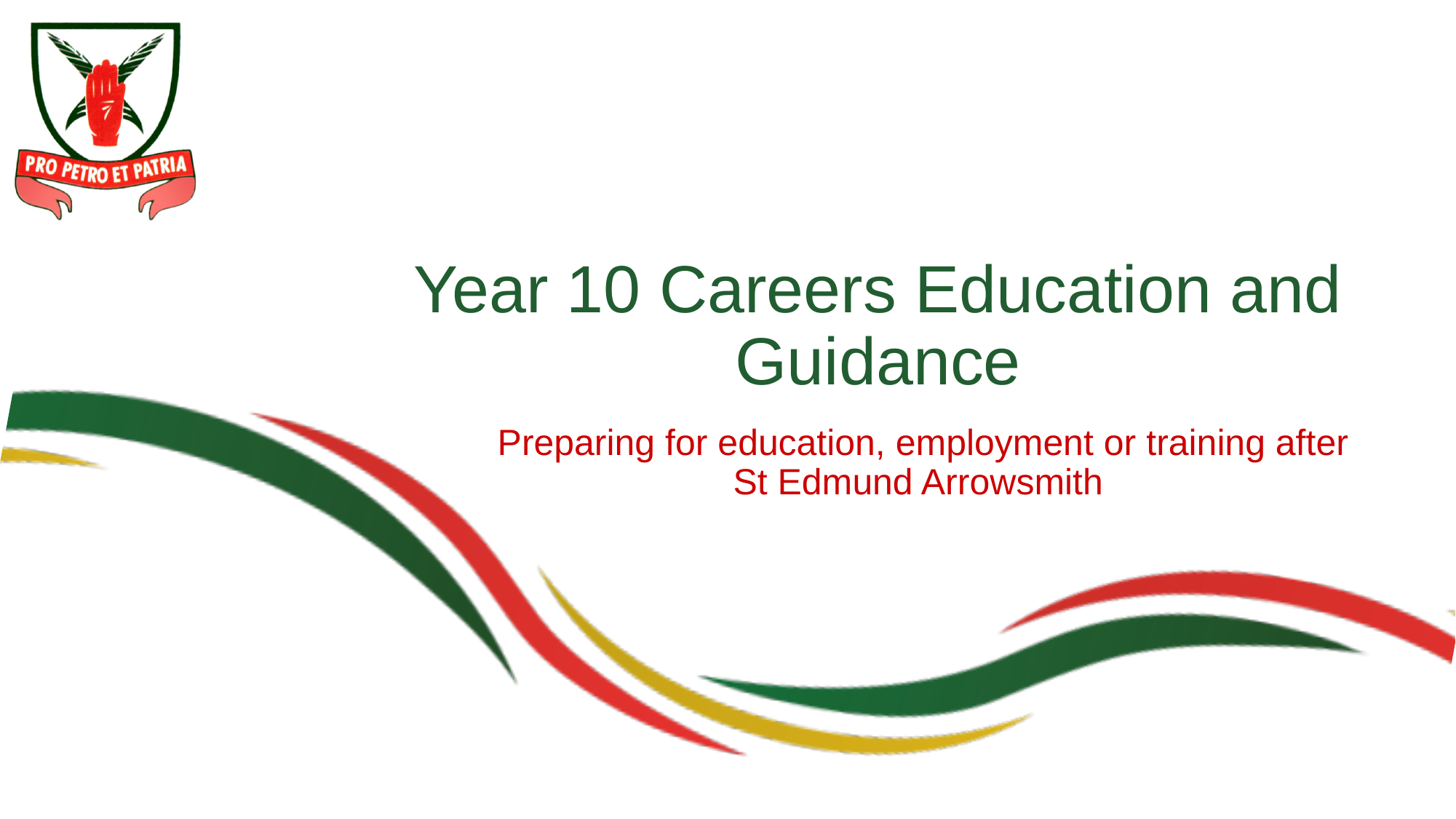

# Year 10 Careers Education and Guidance
Preparing for education, employment or training after St Edmund Arrowsmith